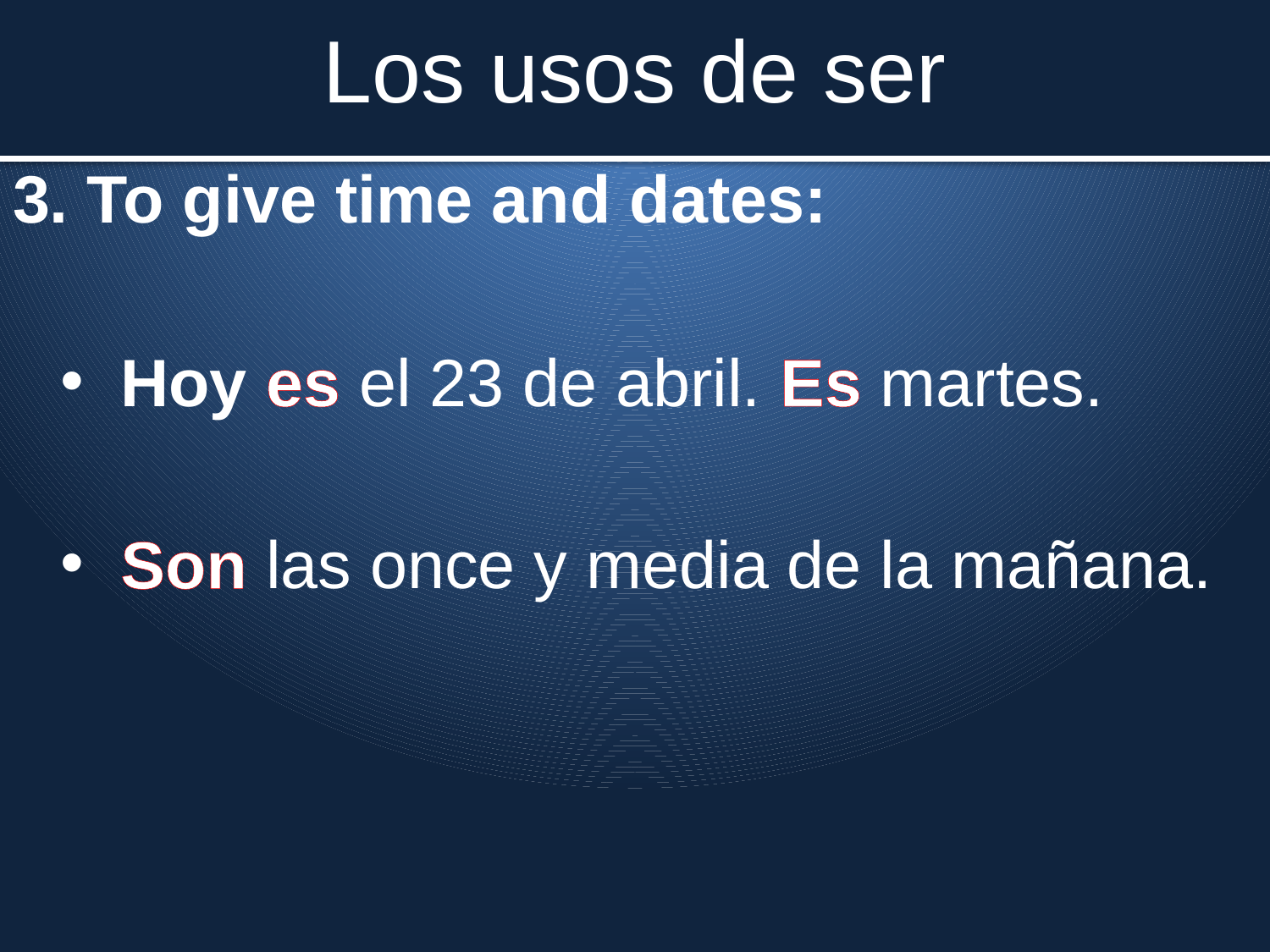

Los usos de ser
3. To give time and dates:
 Hoy es el 23 de abril. Es martes.
 Son las once y media de la mañana.